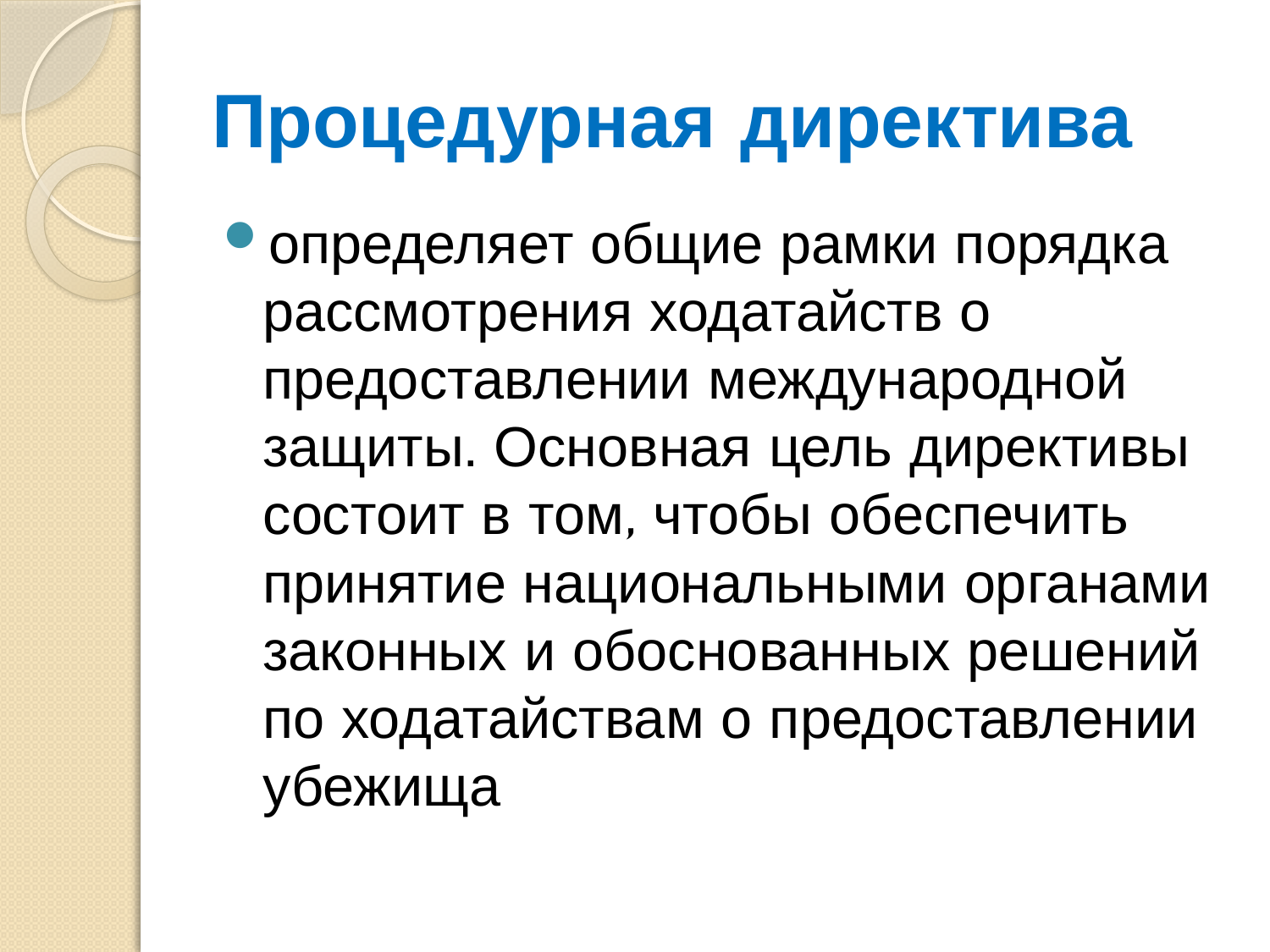

# Процедурная директива
определяет общие рамки порядка рассмотрения ходатайств о предоставлении международной защиты. Основная цель директивы состоит в том, чтобы обеспечить принятие национальными органами законных и обоснованных решений по ходатайствам о предоставлении убежища